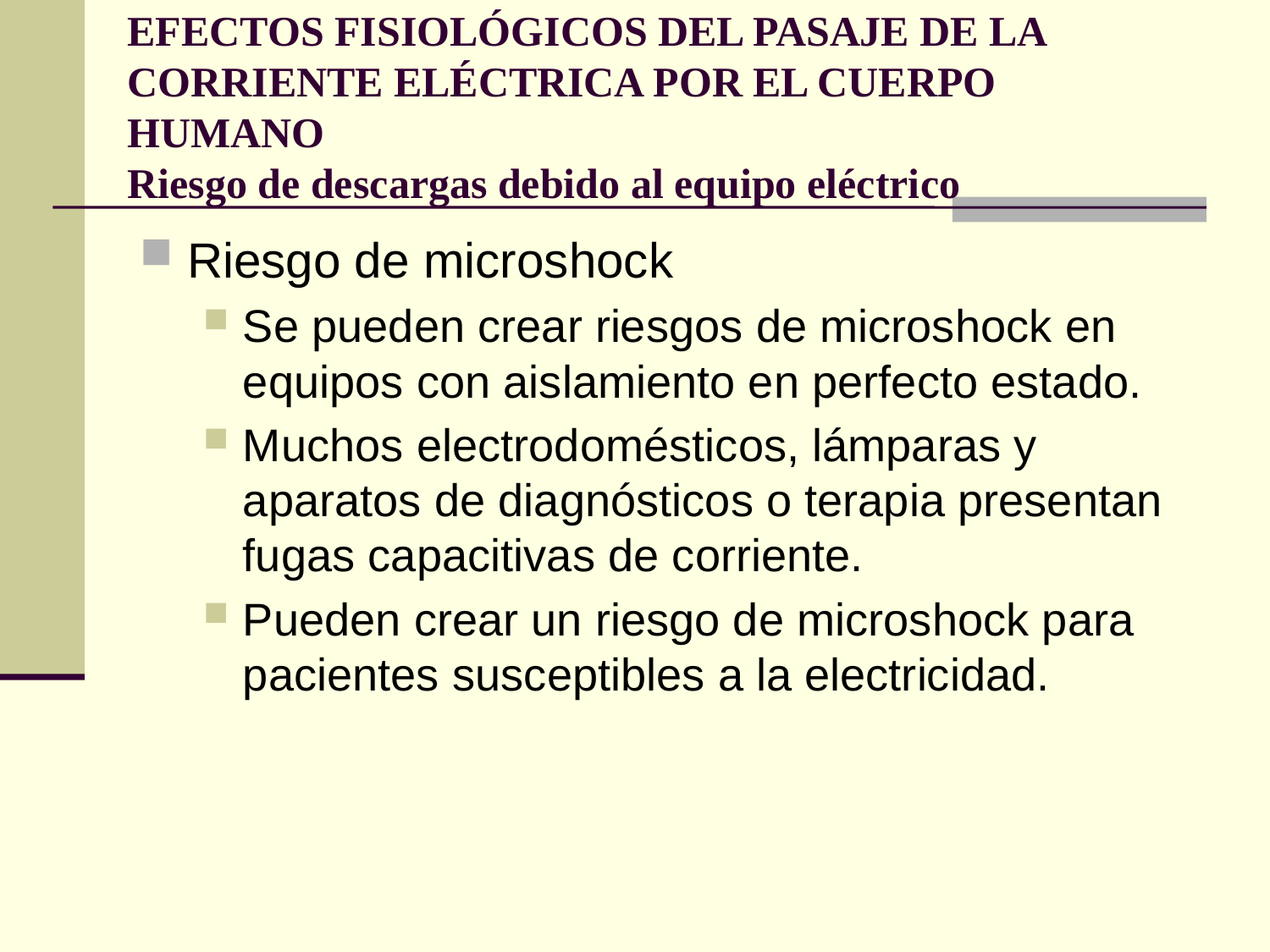

# EFECTOS FISIOLÓGICOS DEL PASAJE DE LA CORRIENTE ELÉCTRICA POR EL CUERPO HUMANO Riesgo de descargas debido al equipo eléctrico
Riesgo de microshock
Se pueden crear riesgos de microshock en equipos con aislamiento en perfecto estado.
Muchos electrodomésticos, lámparas y aparatos de diagnósticos o terapia presentan fugas capacitivas de corriente.
Pueden crear un riesgo de microshock para pacientes susceptibles a la electricidad.